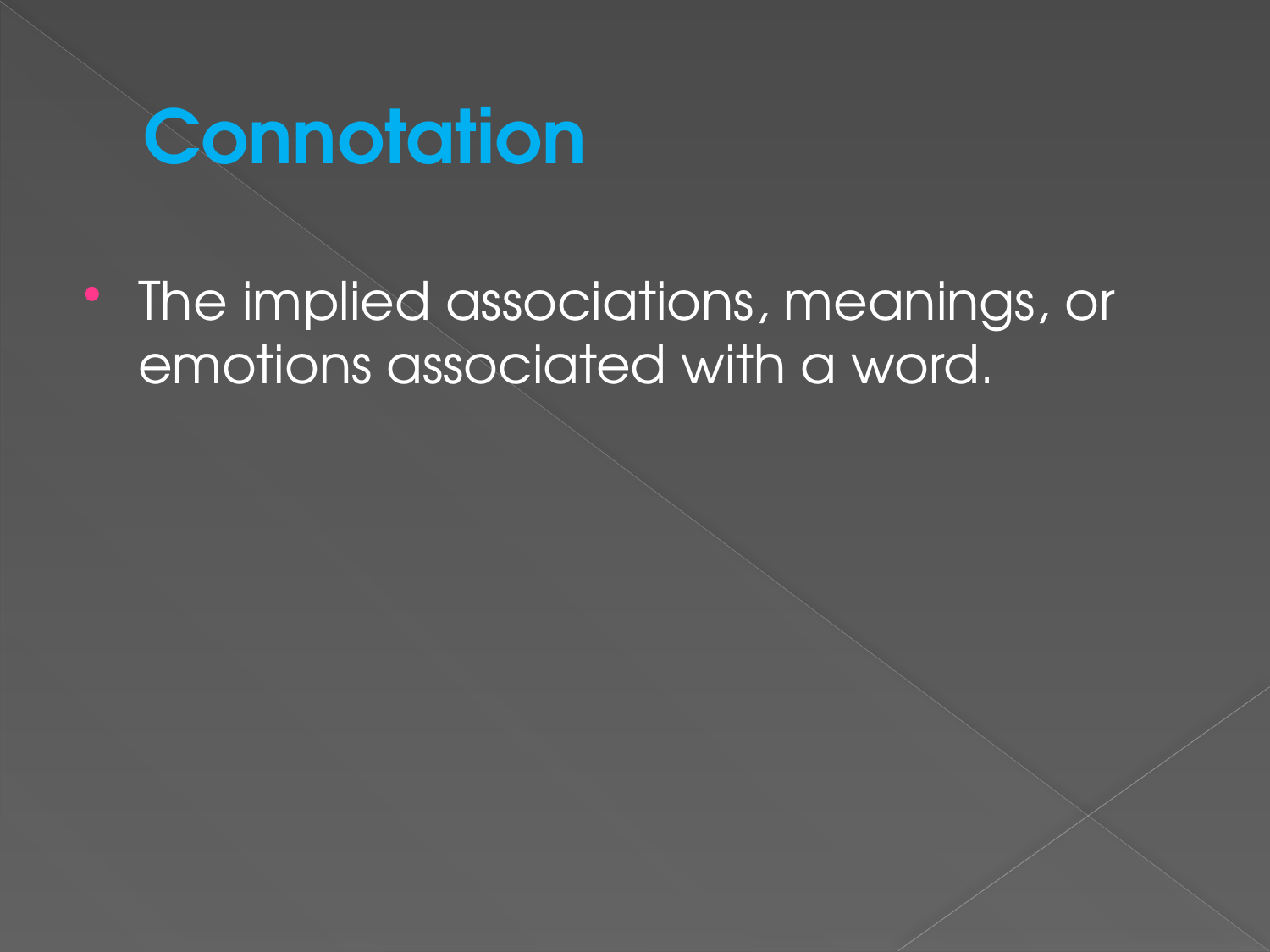

# Connotation
The implied associations, meanings, or emotions associated with a word.